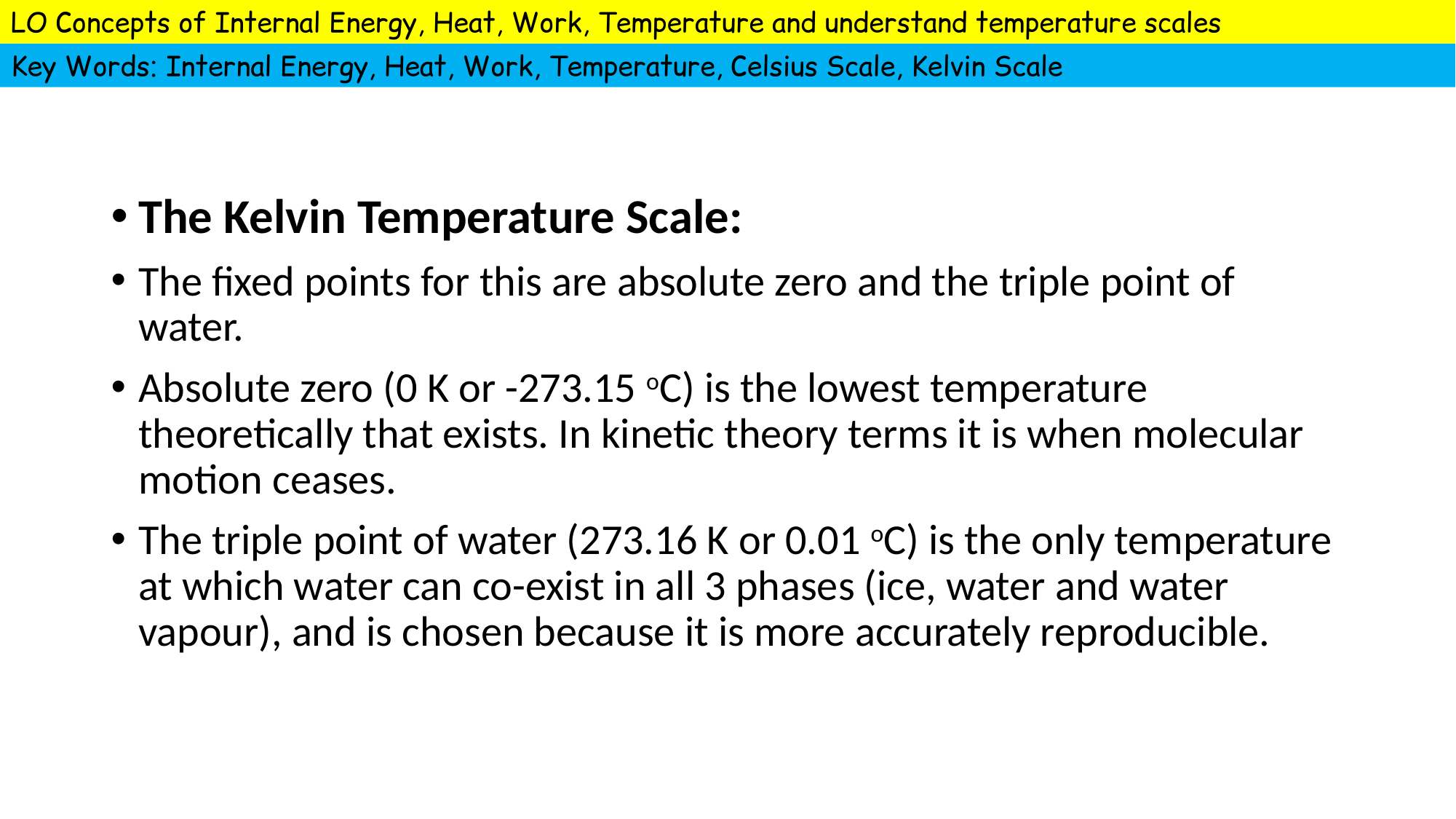

The Kelvin Temperature Scale:
The fixed points for this are absolute zero and the triple point of water.
Absolute zero (0 K or -273.15 oC) is the lowest temperature theoretically that exists. In kinetic theory terms it is when molecular motion ceases.
The triple point of water (273.16 K or 0.01 oC) is the only temperature at which water can co-exist in all 3 phases (ice, water and water vapour), and is chosen because it is more accurately reproducible.